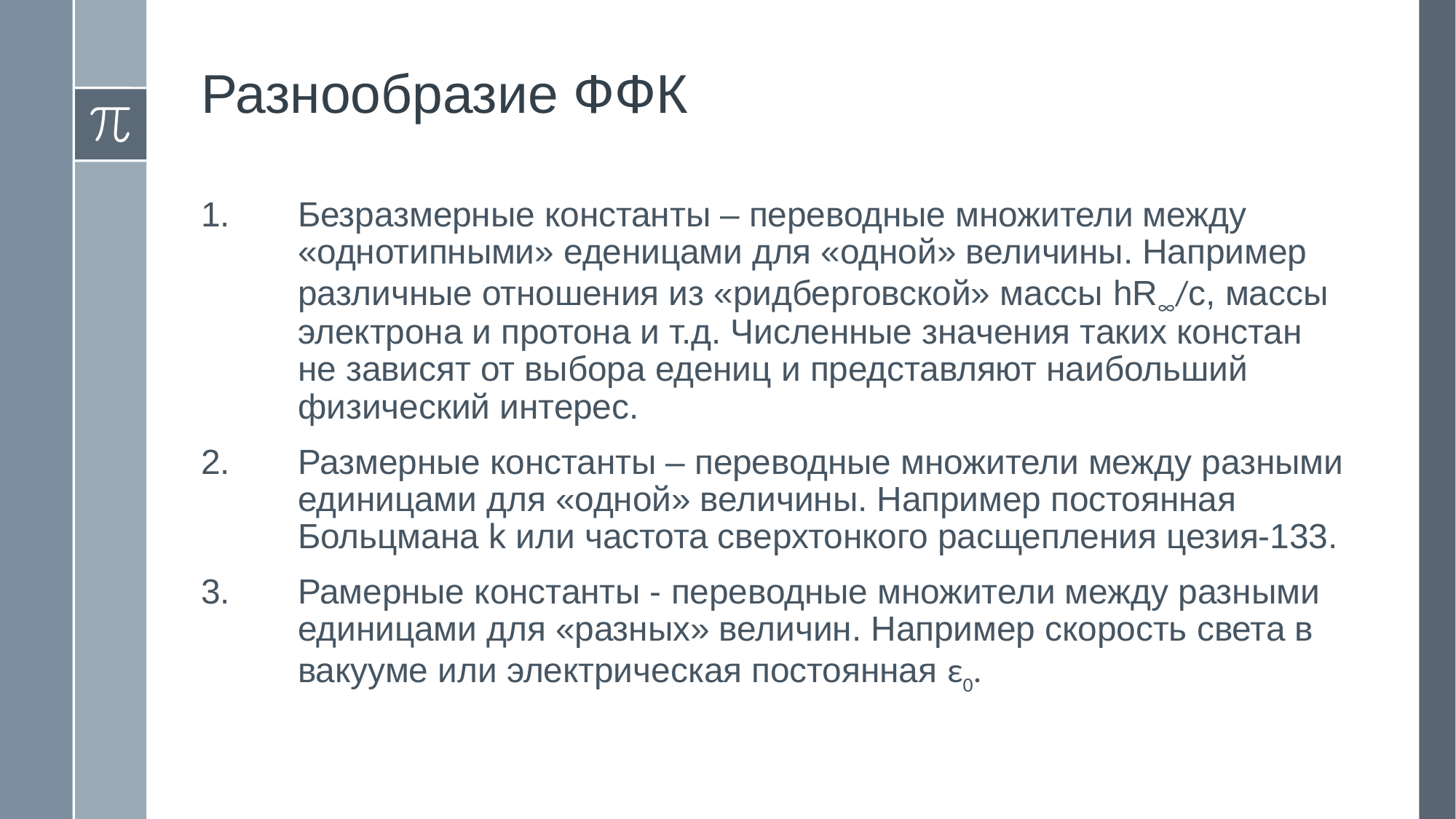

Разнообразие ФФК
Безразмерные константы – переводные множители между «однотипными» еденицами для «одной» величины. Например различные отношения из «ридберговской» массы hR∞/c, массы электрона и протона и т.д. Численные значения таких констан не зависят от выбора едениц и представляют наибольший физический интерес.
Размерные константы – переводные множители между разными единицами для «одной» величины. Например постоянная Больцмана k или частота сверхтонкого расщепления цезия-133.
Рамерные константы - переводные множители между разными единицами для «разных» величин. Например скорость света в вакууме или электрическая постоянная ε0.